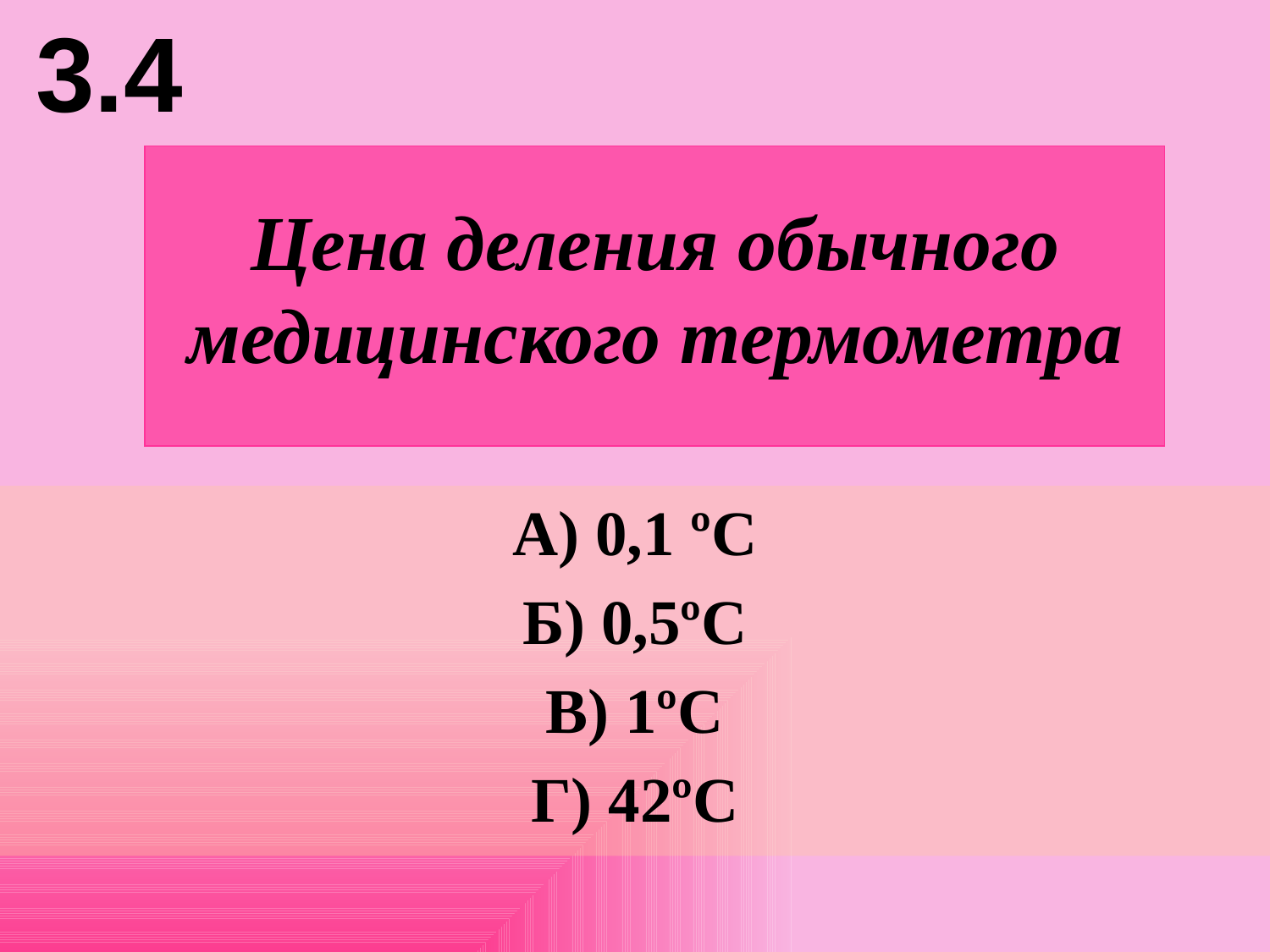

3.4

Цена деления обычного медицинского термометра
А) 0,1 ºС
Б) 0,5ºС
В) 1ºС
Г) 42ºС